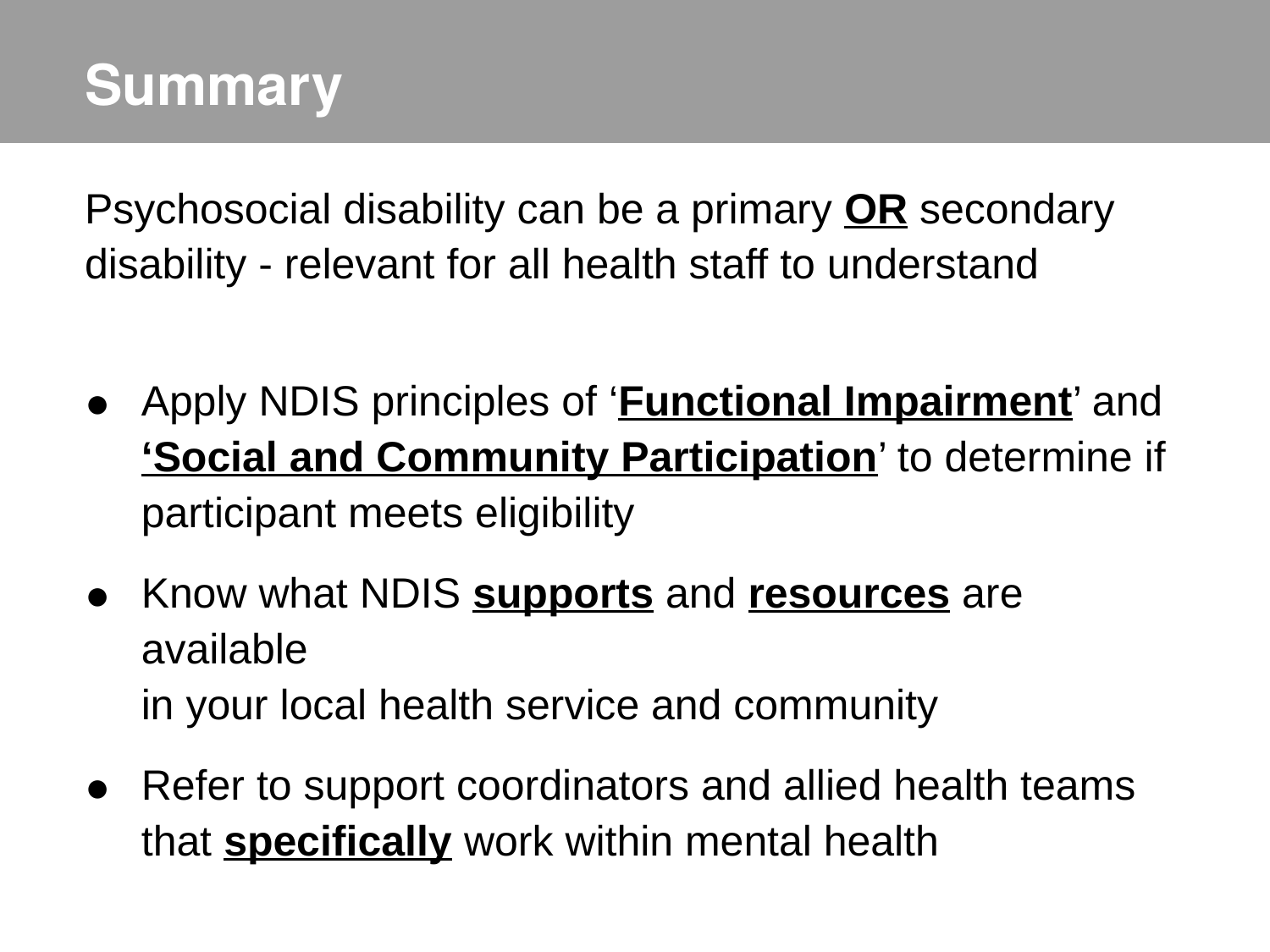

# Summary
Psychosocial disability can be a primary OR secondary disability - relevant for all health staff to understand

Apply NDIS principles of ‘Functional Impairment’ and ‘Social and Community Participation’ to determine if participant meets eligibility
Know what NDIS supports and resources are available
in your local health service and community
Refer to support coordinators and allied health teams that specifically work within mental health